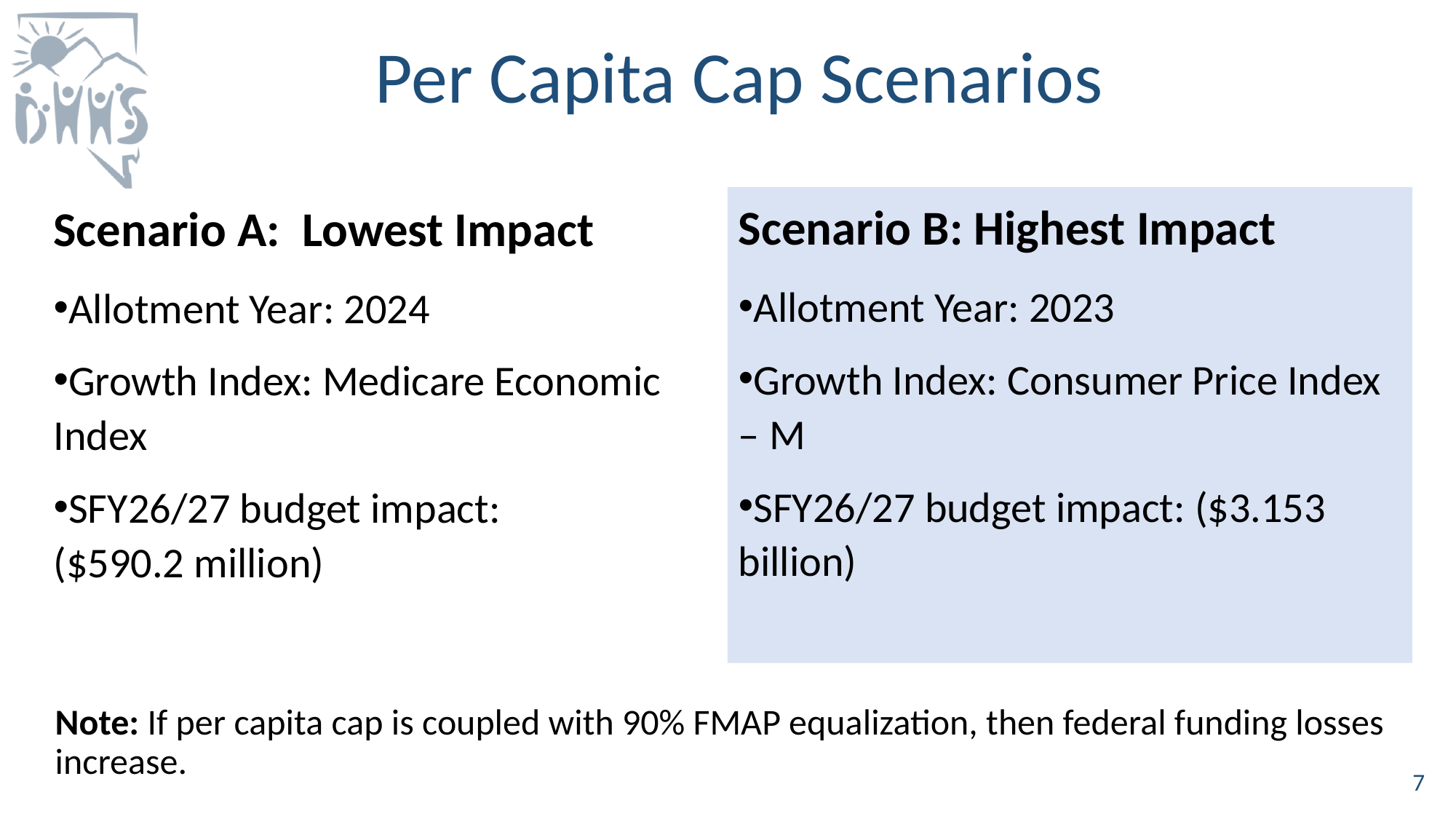

# Per Capita Cap Scenarios
Scenario B: Highest Impact
Allotment Year: 2023
Growth Index: Consumer Price Index – M
SFY26/27 budget impact: ($3.153 billion)

Scenario A:  Lowest Impact
Allotment Year: 2024
Growth Index: Medicare Economic Index
SFY26/27 budget impact: ($590.2 million)
Note: If per capita cap is coupled with 90% FMAP equalization, then federal funding losses increase.
7